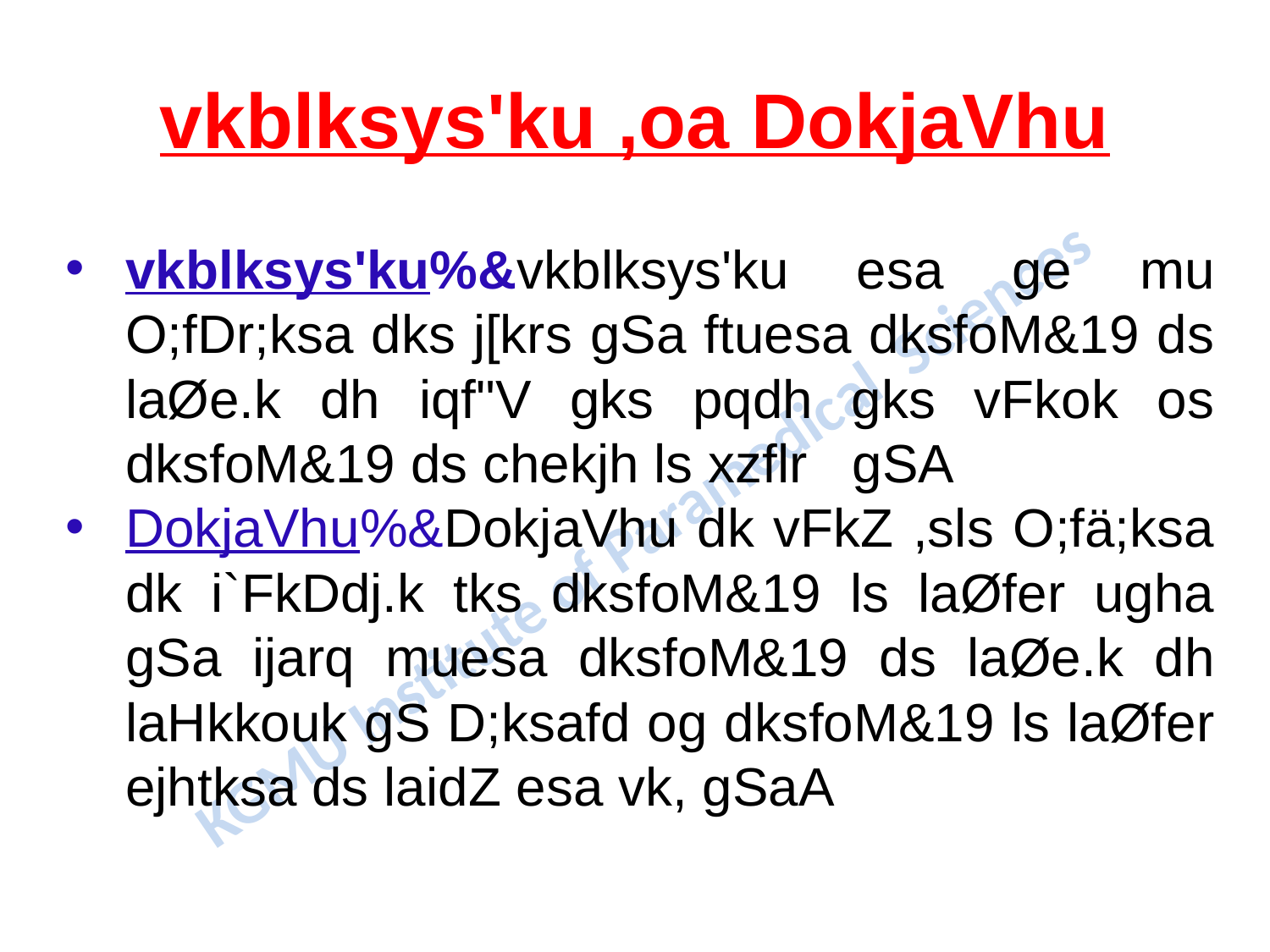

# vkblksys'ku ,oa DokjaVhu

vkblksys'ku%&vkblksys'ku esa ge mu O;fDr;ksa dks j[krs gSa ftuesa dksfoM&19 ds laØe.k dh iqf"V gks pqdh gks vFkok os dksfoM&19 ds chekjh ls xzflr   gSA
DokjaVhu%&DokjaVhu dk vFkZ ,sls O;fä;ksa dk i`FkDdj.k tks dksfoM&19 ls laØfer ugha gSa ijarq muesa dksfoM&19 ds laØe.k dh laHkkouk gS D;ksafd og dksfoM&19 ls laØfer ejhtksa ds laidZ esa vk, gSaA